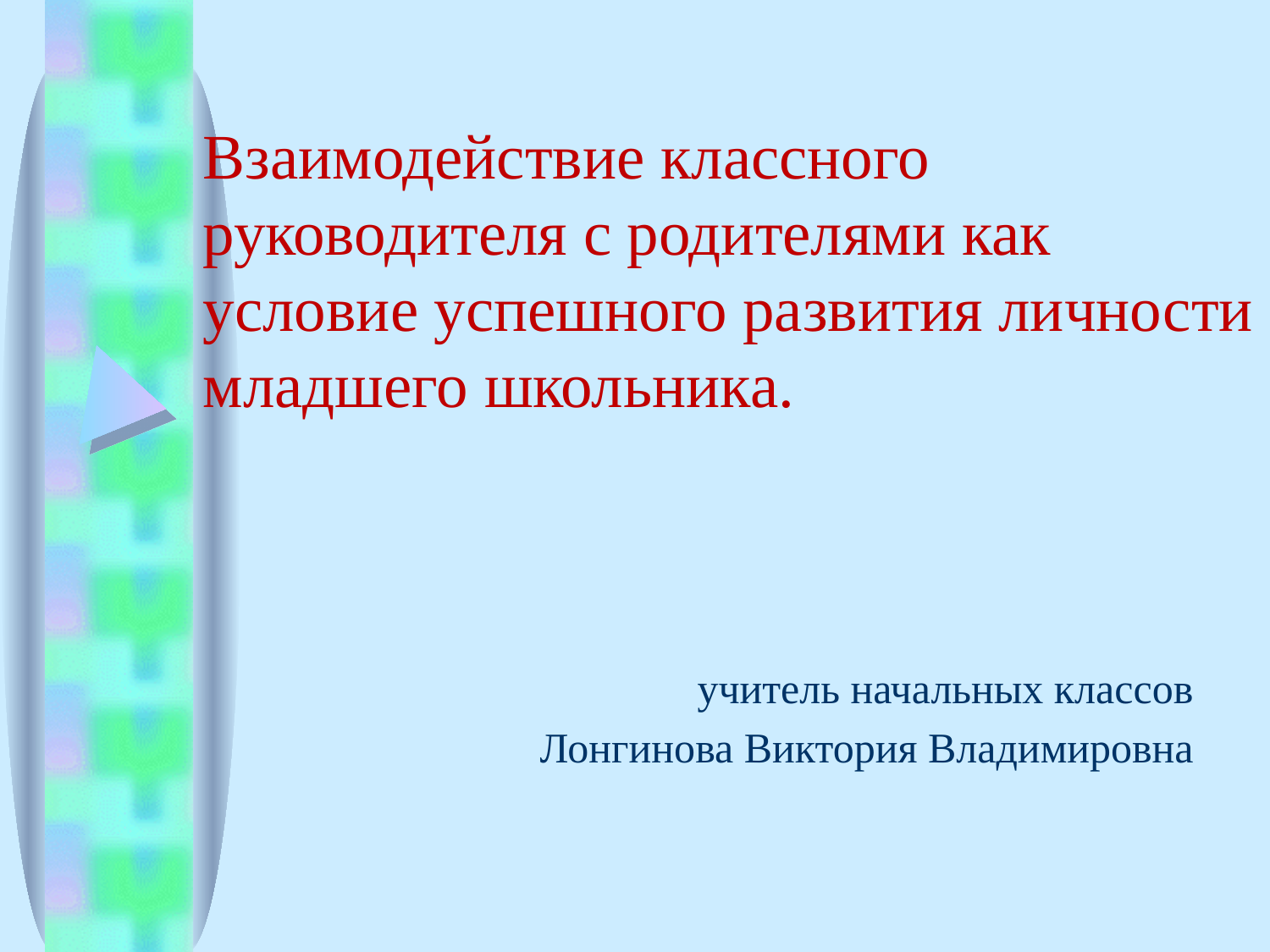

# Взаимодействие классного руководителя с родителями как условие успешного развития личности младшего школьника.
учитель начальных классов
Лонгинова Виктория Владимировна